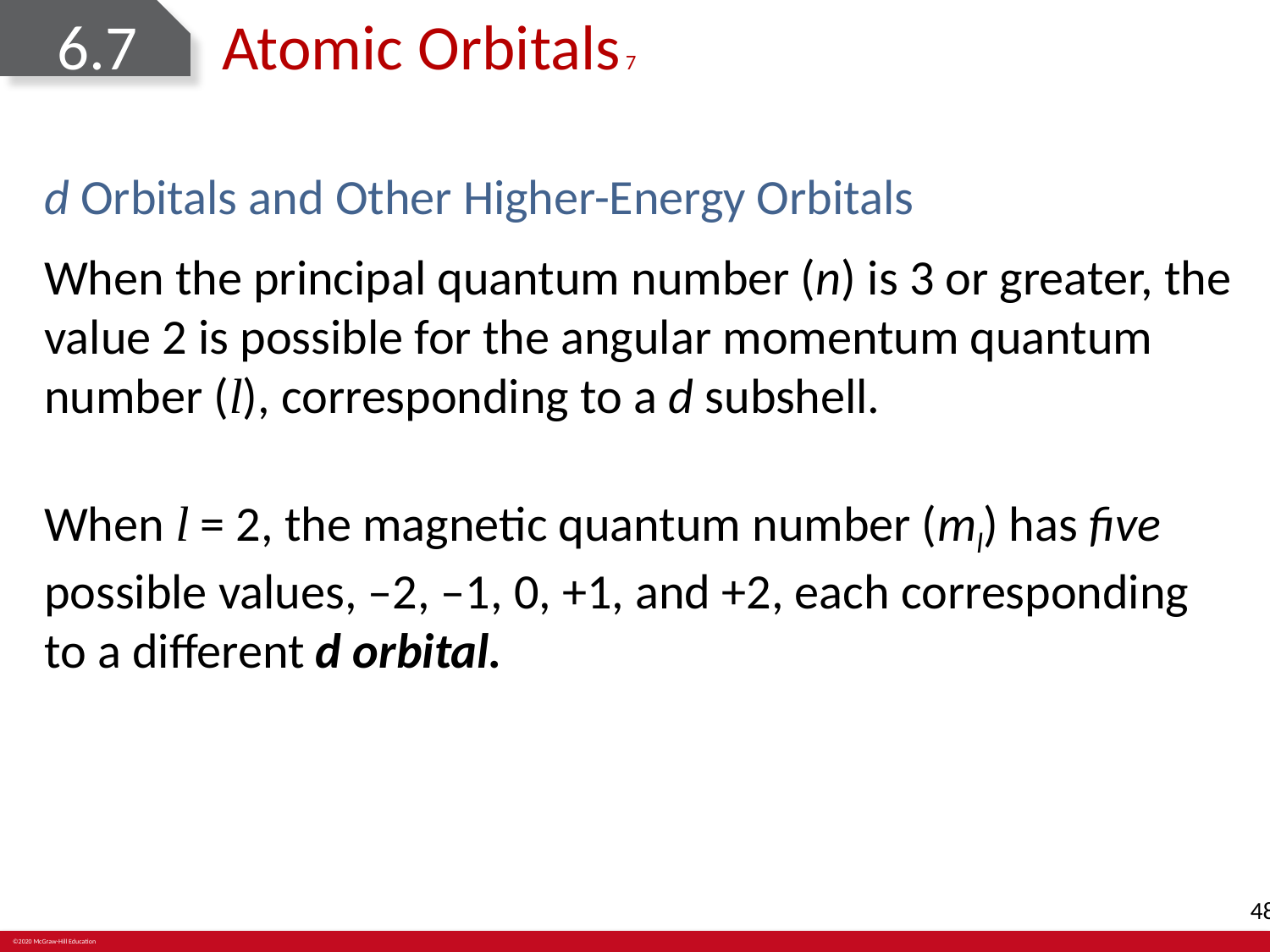

# 6.7	Atomic Orbitals 7
d Orbitals and Other Higher-Energy Orbitals
When the principal quantum number (n) is 3 or greater, the value 2 is possible for the angular momentum quantum number (l), corresponding to a d subshell.
When l = 2, the magnetic quantum number (ml) has five possible values, –2, –1, 0, +1, and +2, each corresponding to a different d orbital.